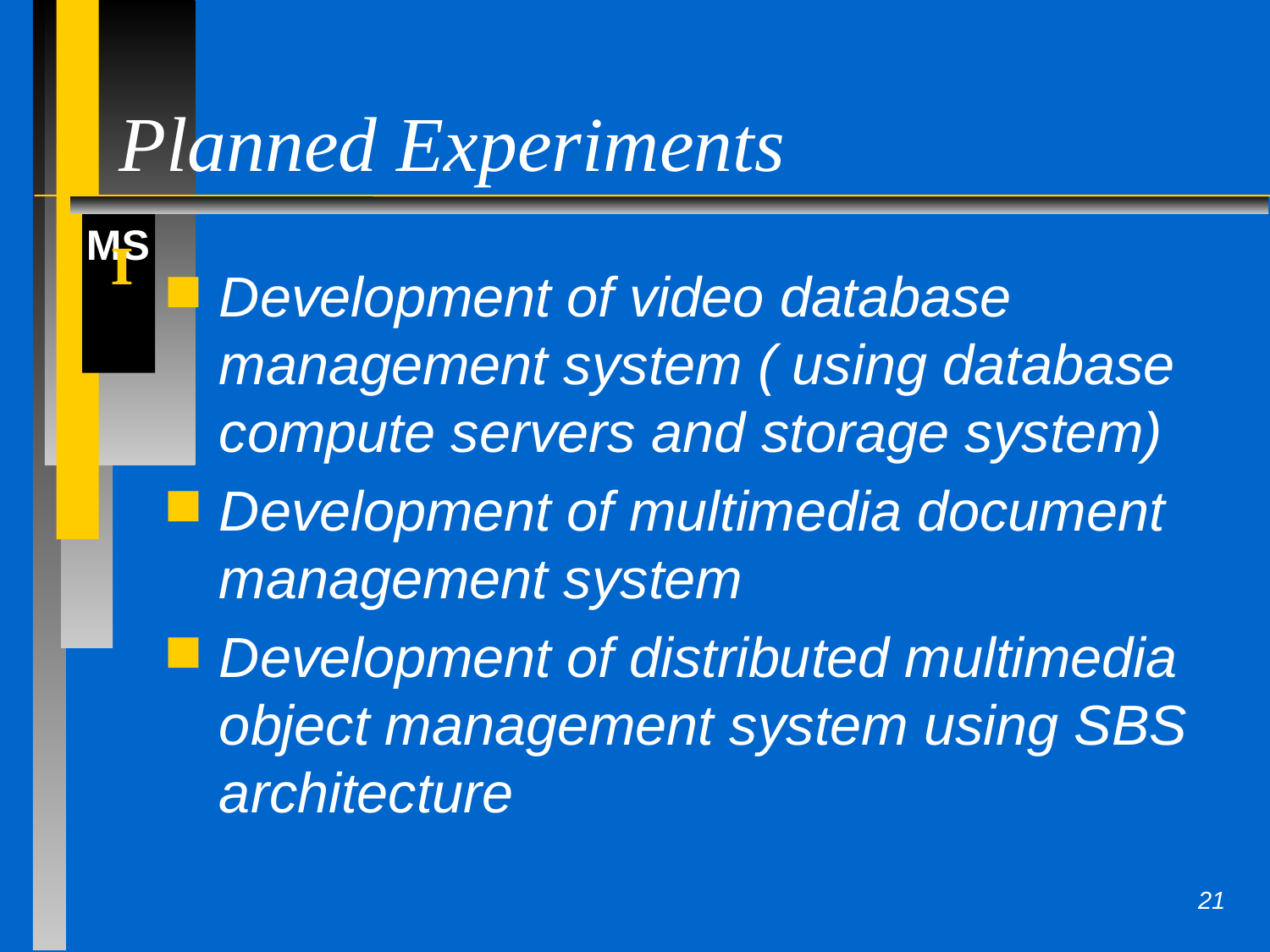

# Planned Experiments
Development of video database management system ( using database compute servers and storage system)
Development of multimedia document management system
Development of distributed multimedia object management system using SBS architecture
21